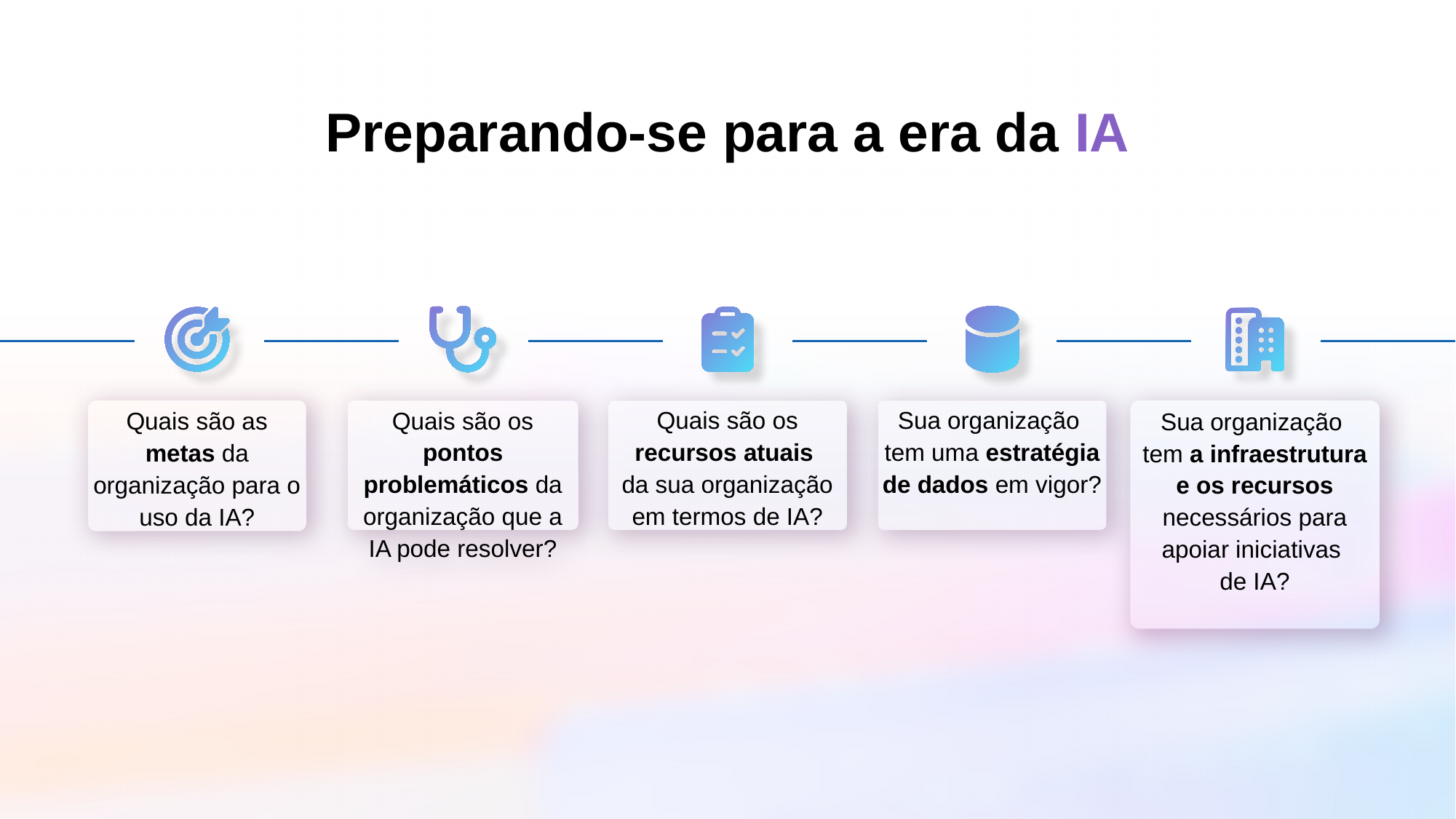

Preparando-se para a era da IA

Quais são as metas da organização para o uso da IA?
Quais são os pontos problemáticos da organização que a IA pode resolver?
Quais são os recursos atuais
da sua organização em termos de IA?
Sua organização
tem uma estratégia de dados em vigor?
Sua organização
tem a infraestrutura e os recursos necessários para apoiar iniciativas
de IA?